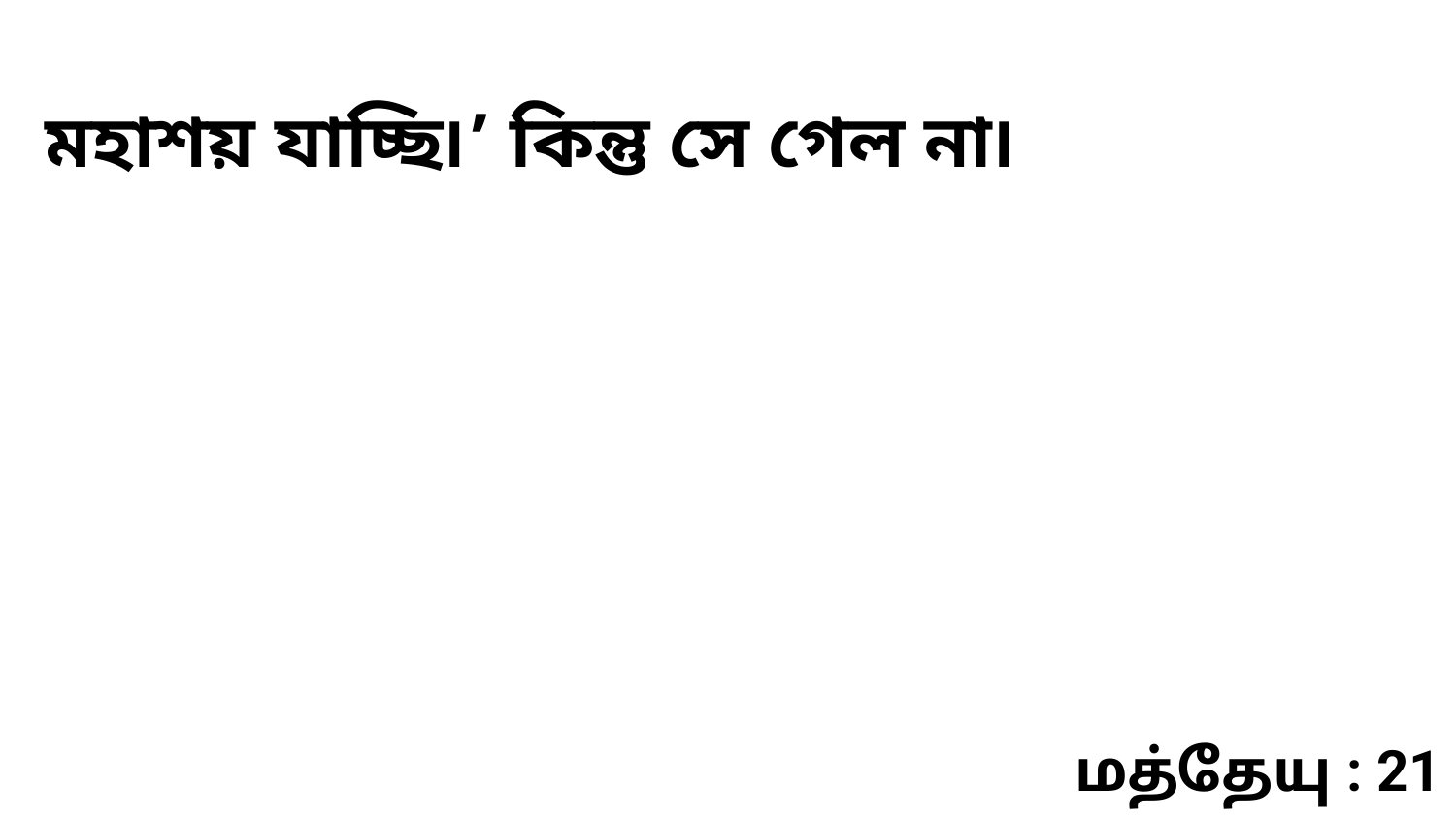

মহাশয় যাচ্ছি৷’ কিন্তু সে গেল না৷
மத்தேயு : 21